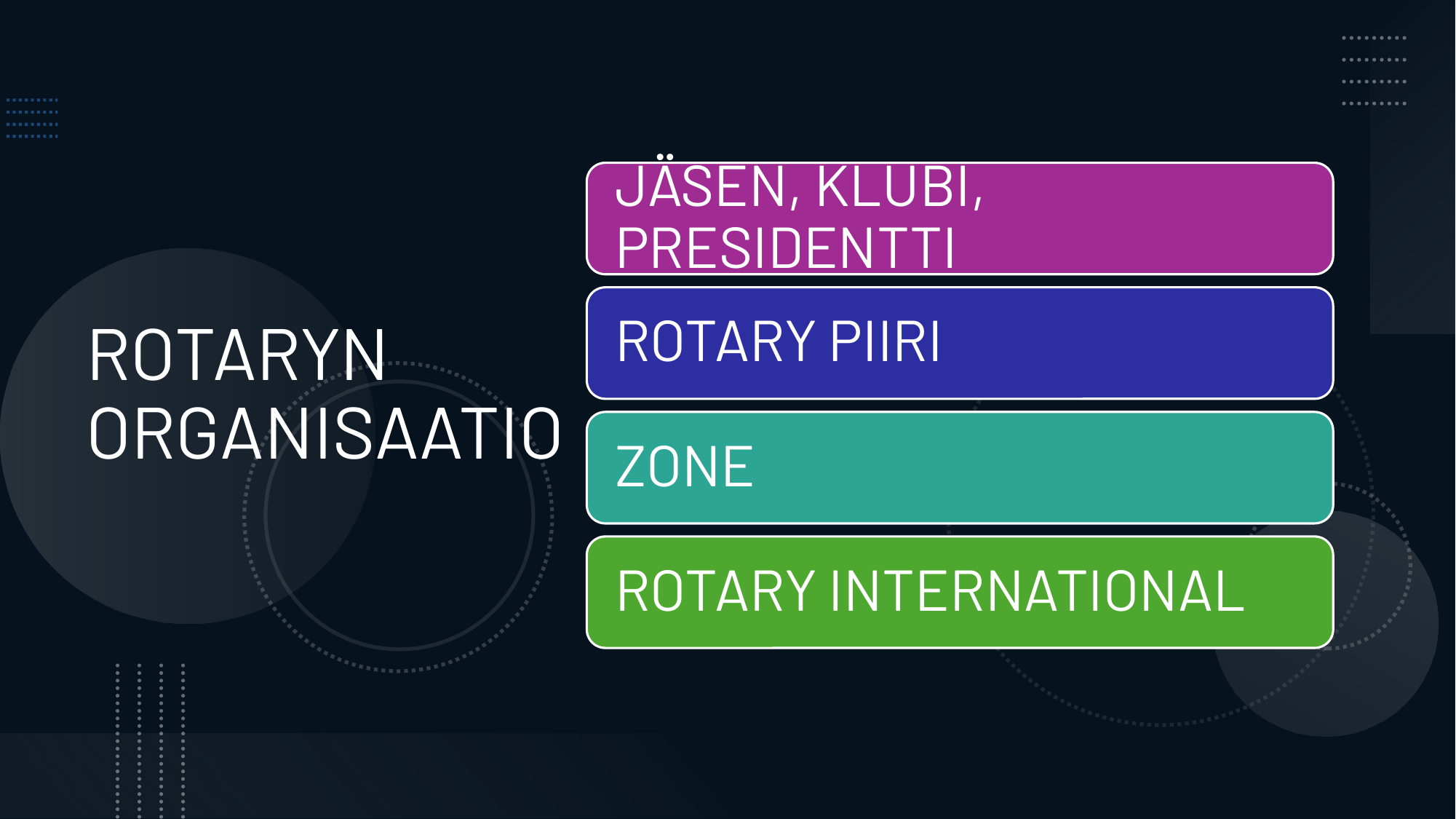

# ROTARYN ORGANISAATIO
JÄSEN, KLUBI, PRESIDENTTI
ROTARY PIIRI
ZONE
ROTARY INTERNATIONAL